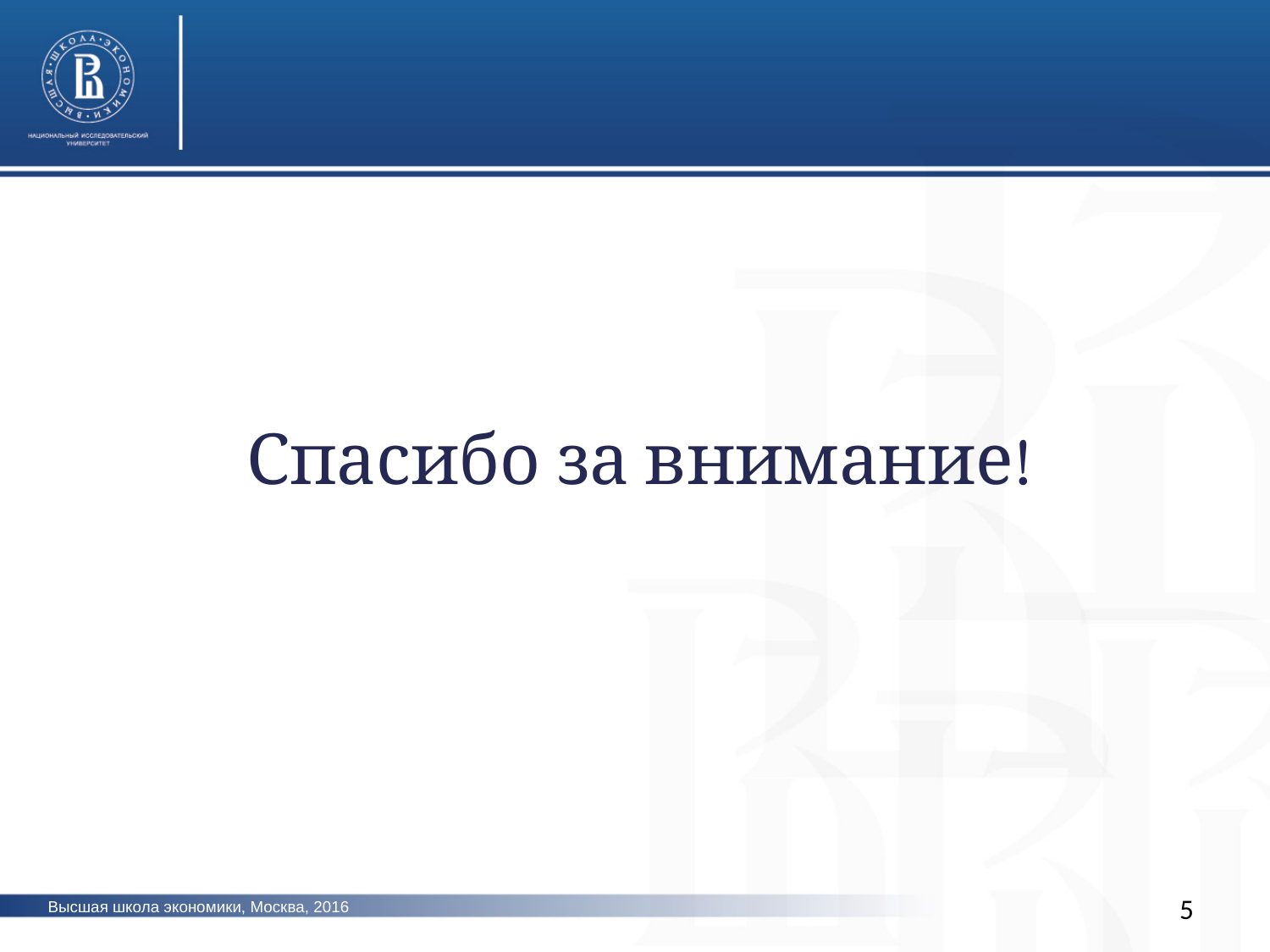

Спасибо за внимание!
5
Высшая школа экономики, Москва, 2016